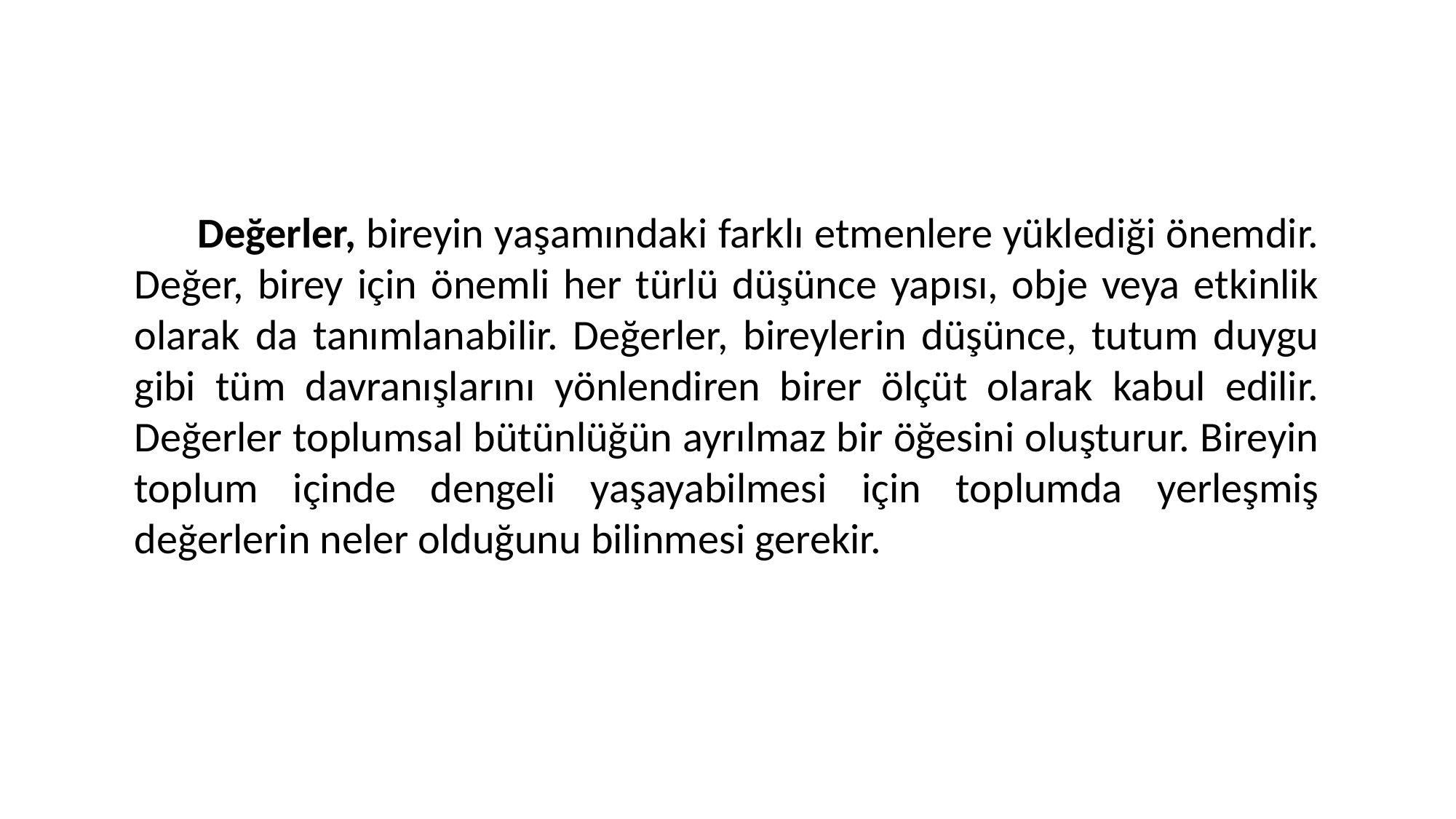

Değerler, bireyin yaşamındaki farklı etmenlere yüklediği önemdir. Değer, birey için önemli her türlü düşünce yapısı, obje veya etkinlik olarak da tanımlanabilir. Değerler, bireylerin düşünce, tutum duygu gibi tüm davranışlarını yönlendiren birer ölçüt olarak kabul edilir. Değerler toplumsal bütünlüğün ayrılmaz bir öğesini oluşturur. Bireyin toplum içinde dengeli yaşayabilmesi için toplumda yerleşmiş değerlerin neler olduğunu bilinmesi gerekir.